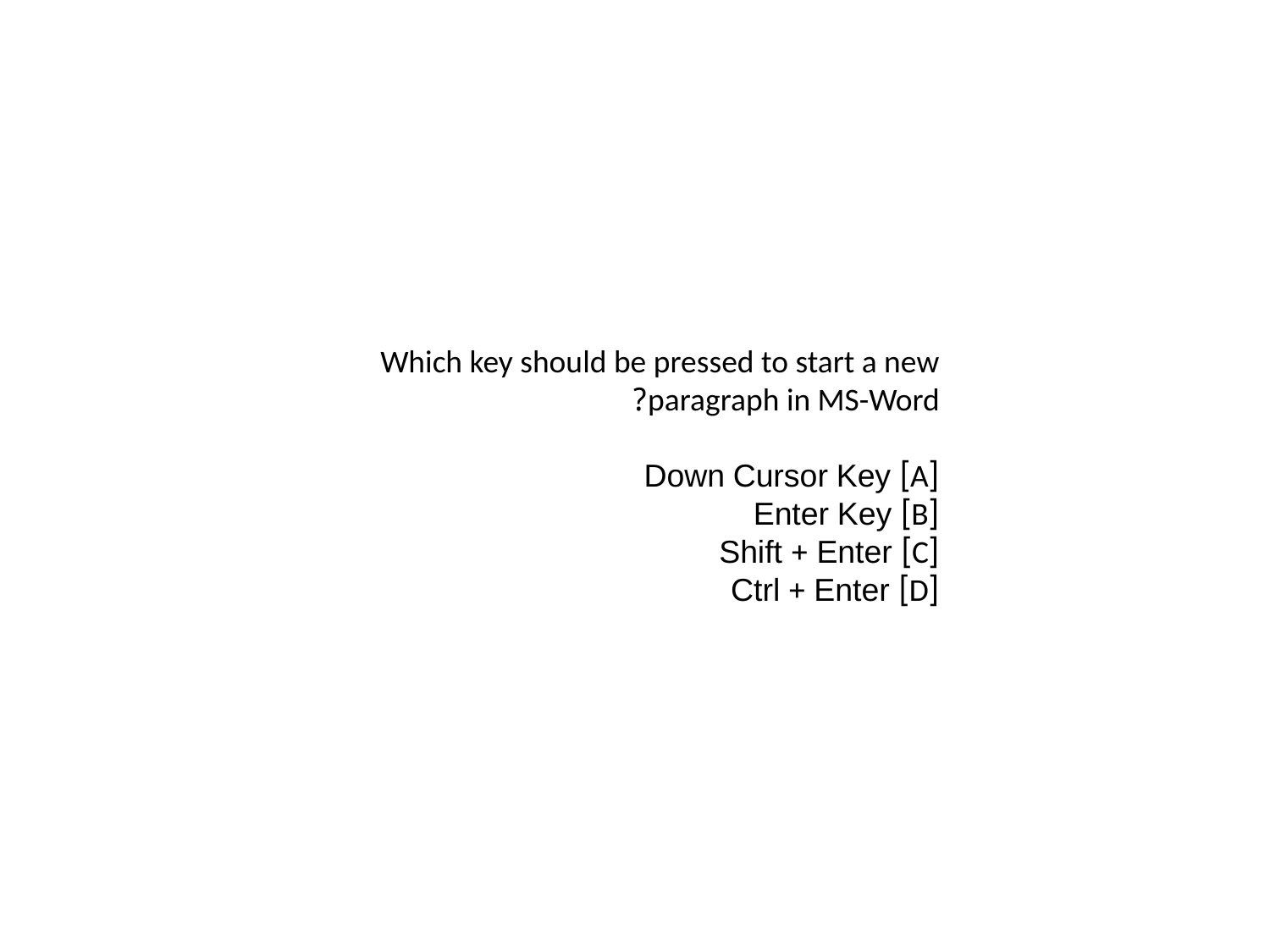

Which key should be pressed to start a new paragraph in MS-Word?

[A] Down Cursor Key
[B] Enter Key
[C] Shift + Enter
[D] Ctrl + Enter